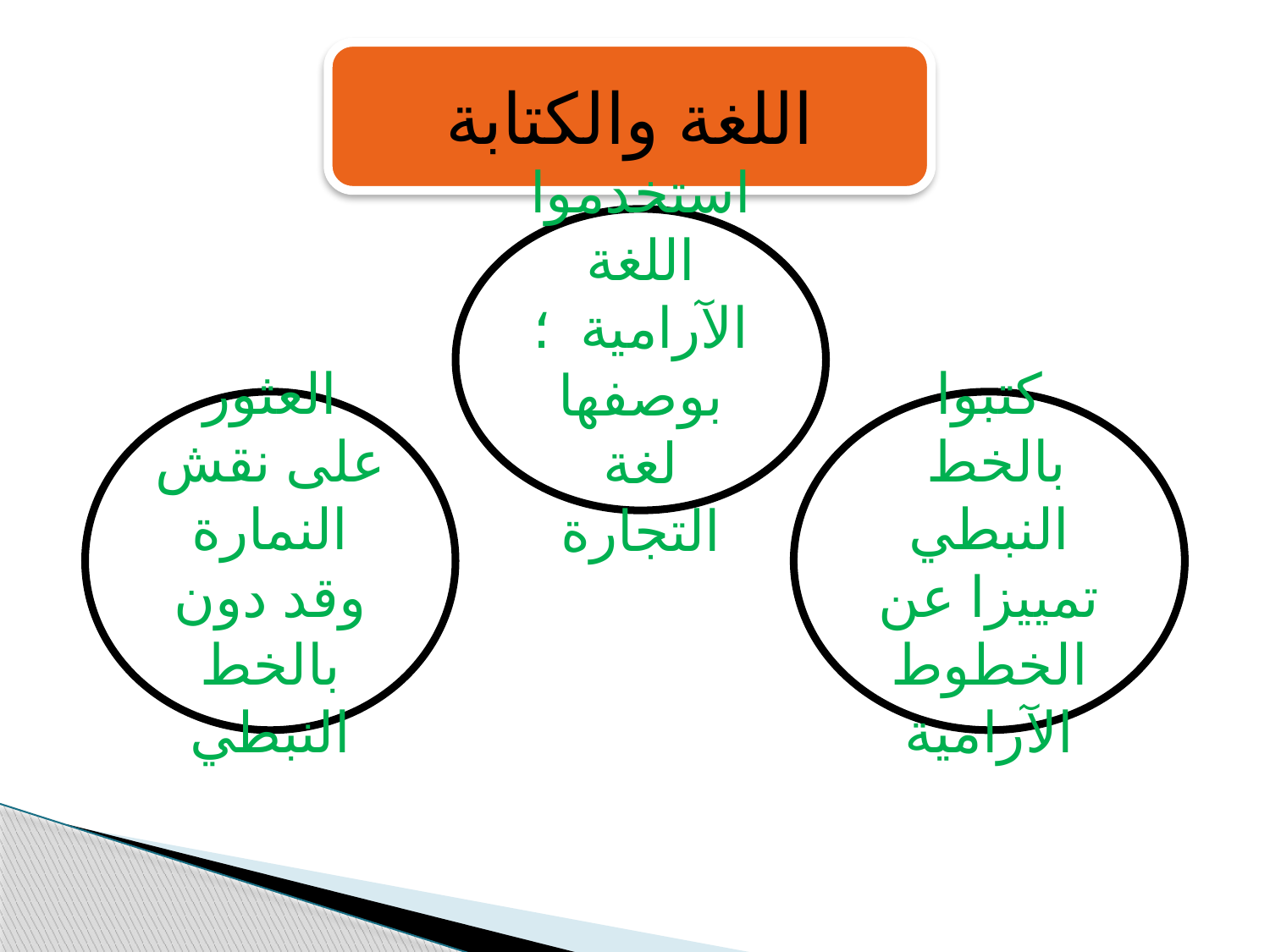

#
اللغة والكتابة

استخدموا اللغة الآرامية  ؛ بوصفها لغة التجارة
العثور على نقش النمارة وقد دون بالخط النبطي
كتبوا بالخط  النبطي تمييزا عن الخطوط الآرامية